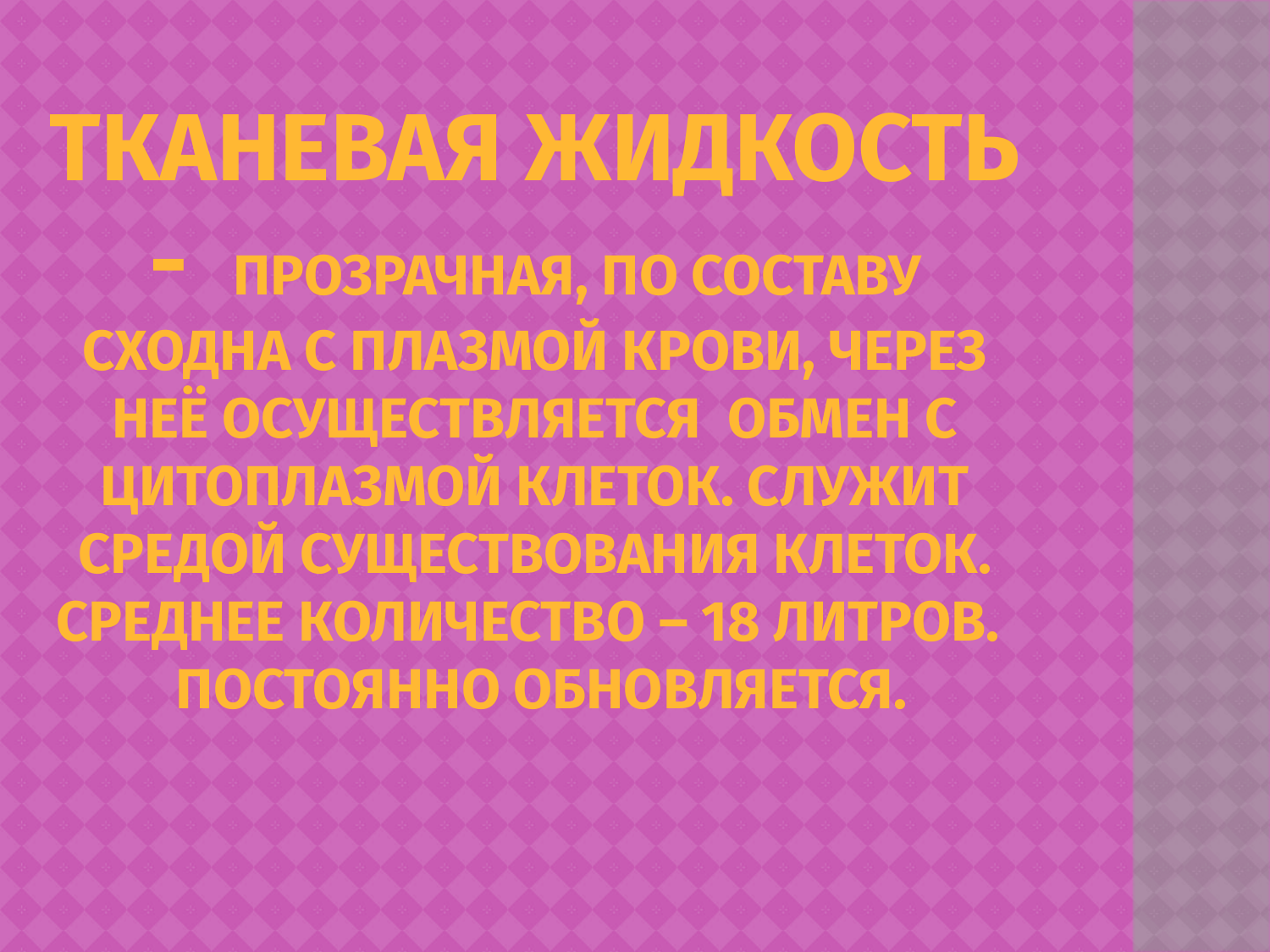

Тканевая жидкость -  прозрачная, по составу сходна с плазмой крови, через неё осуществляется  обмен с цитоплазмой клеток. Служит средой существования клеток.
Среднее количество – 18 литров.
 Постоянно обновляется.